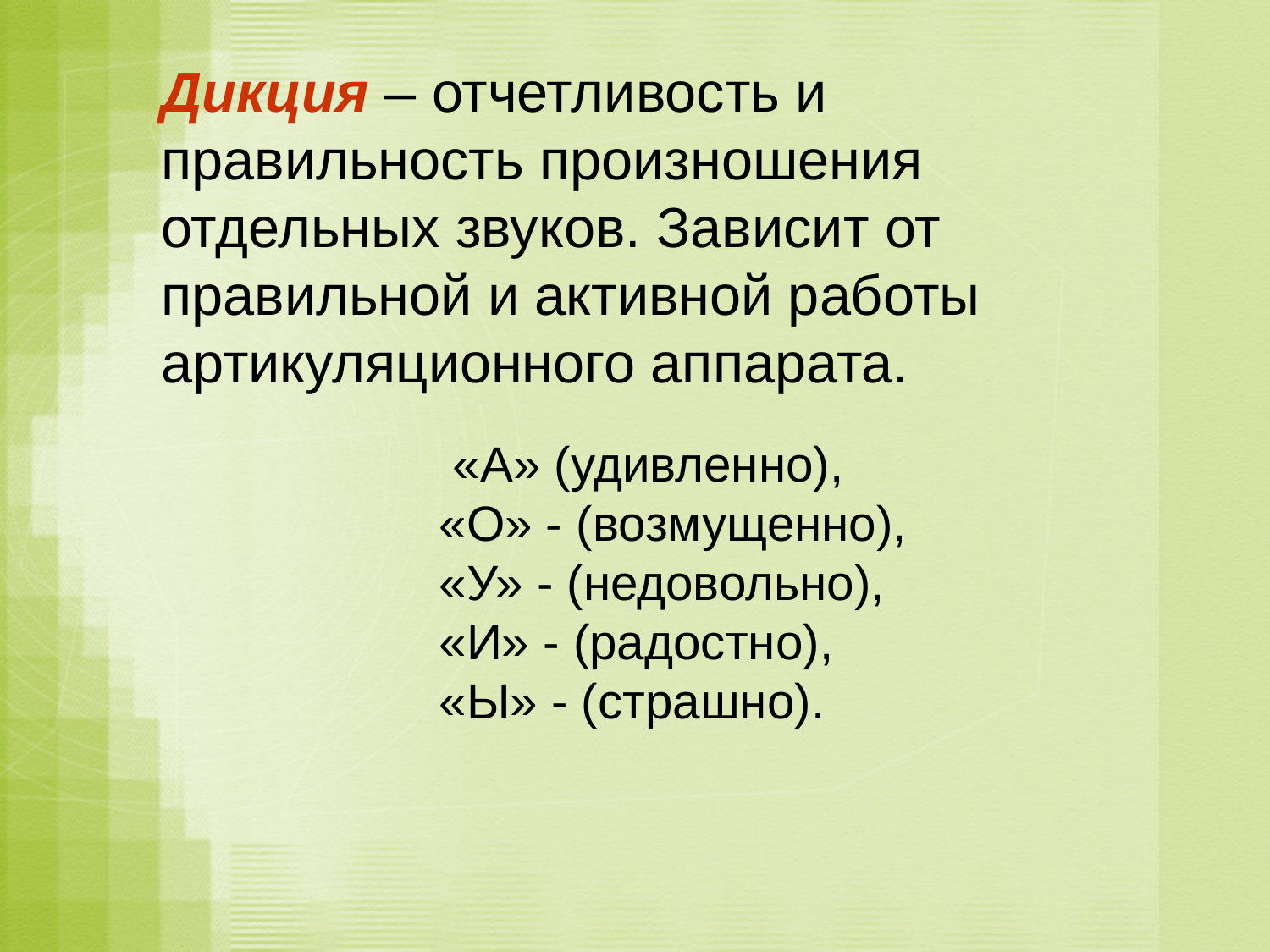

#
Дикция – отчетливость и правильность произношения отдельных звуков. Зависит от правильной и активной работы артикуляционного аппарата.

 «А» (удивленно),
«О» - (возмущенно),
«У» - (недовольно),
«И» - (радостно),
«Ы» - (страшно).